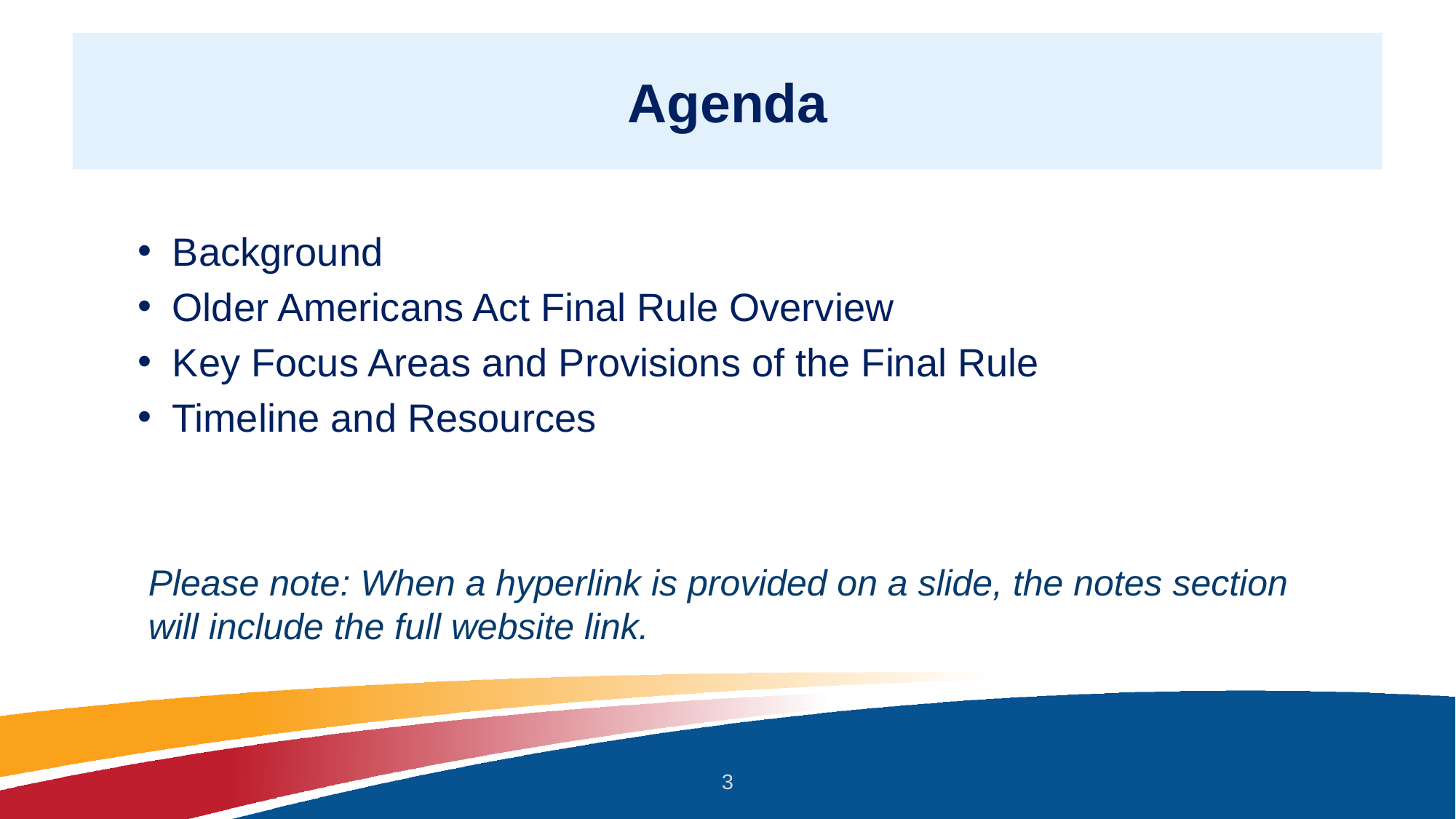

# Agenda
Background
Older Americans Act Final Rule Overview
Key Focus Areas and Provisions of the Final Rule
Timeline and Resources
Please note: When a hyperlink is provided on a slide, the notes section will include the full website link.
3